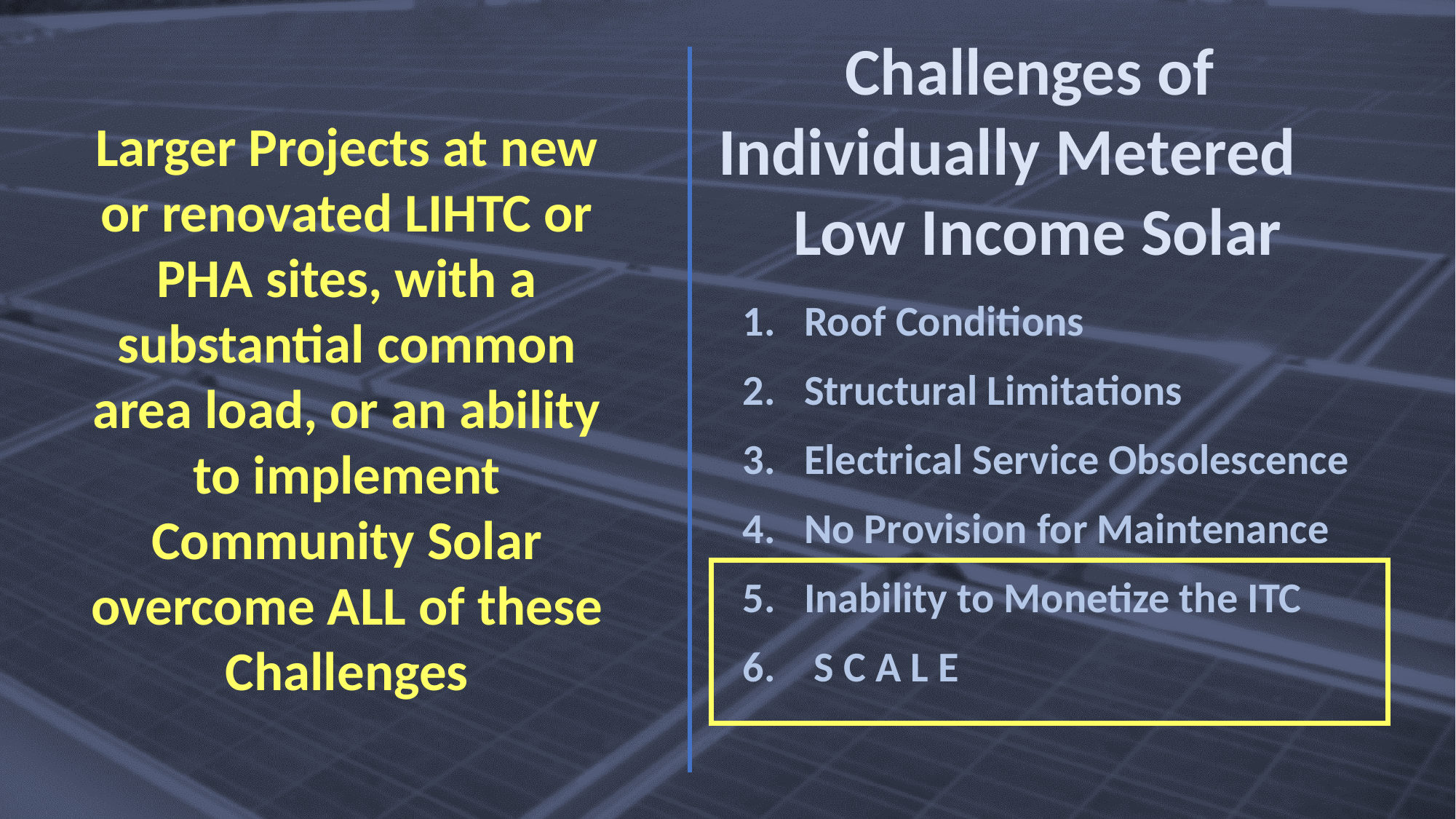

Challenges of
Individually Metered     Low Income Solar
Larger Projects at new or renovated LIHTC or PHA sites, with a substantial common area load, or an ability to implement Community Solar overcome ALL of these Challenges
Roof Conditions
Structural Limitations
Electrical Service Obsolescence
No Provision for Maintenance
Inability to Monetize the ITC
 S C A L E